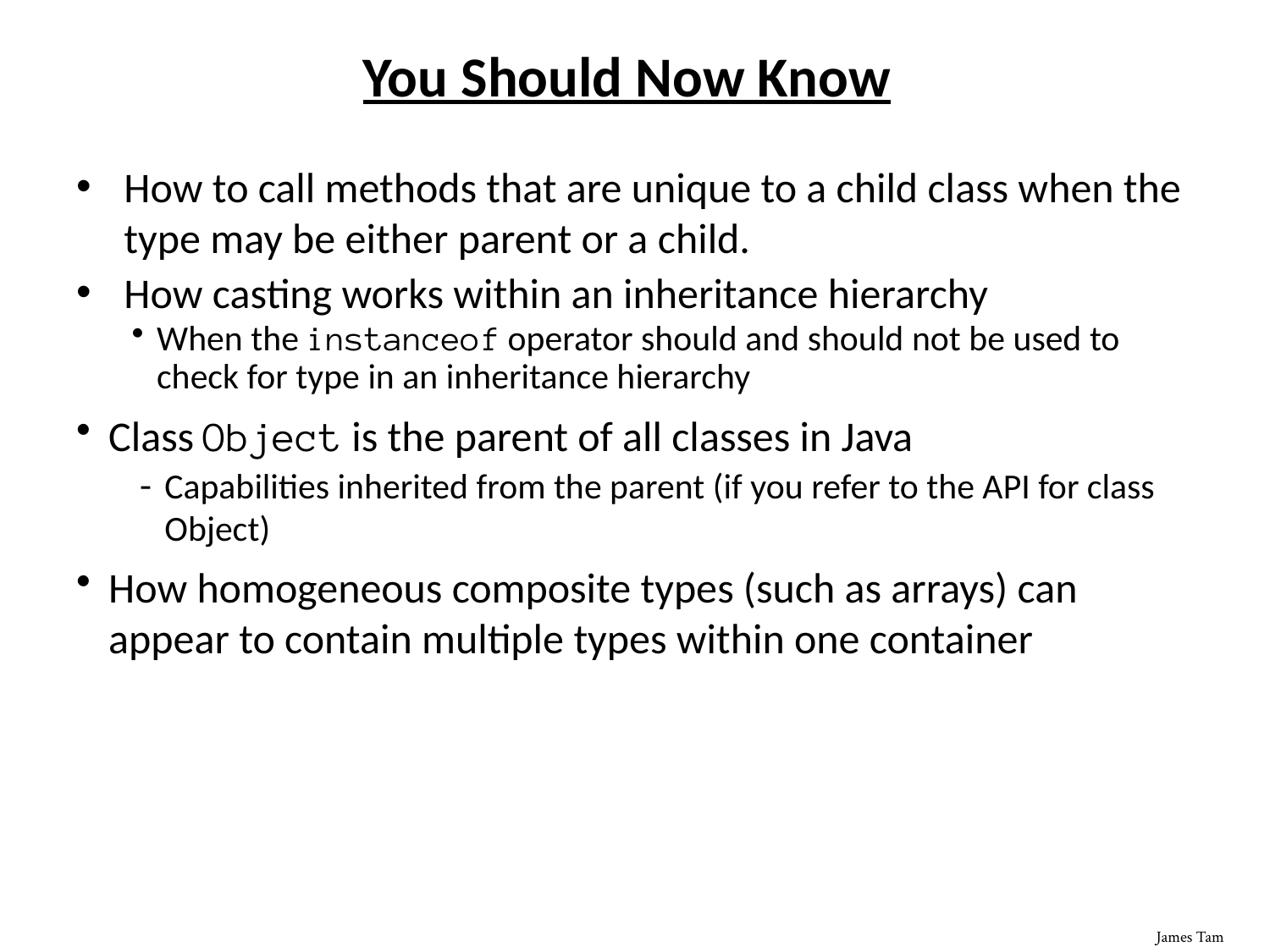

# You Should Now Know
How to call methods that are unique to a child class when the type may be either parent or a child.
How casting works within an inheritance hierarchy
When the instanceof operator should and should not be used to check for type in an inheritance hierarchy
Class Object is the parent of all classes in Java
Capabilities inherited from the parent (if you refer to the API for class Object)
How homogeneous composite types (such as arrays) can appear to contain multiple types within one container